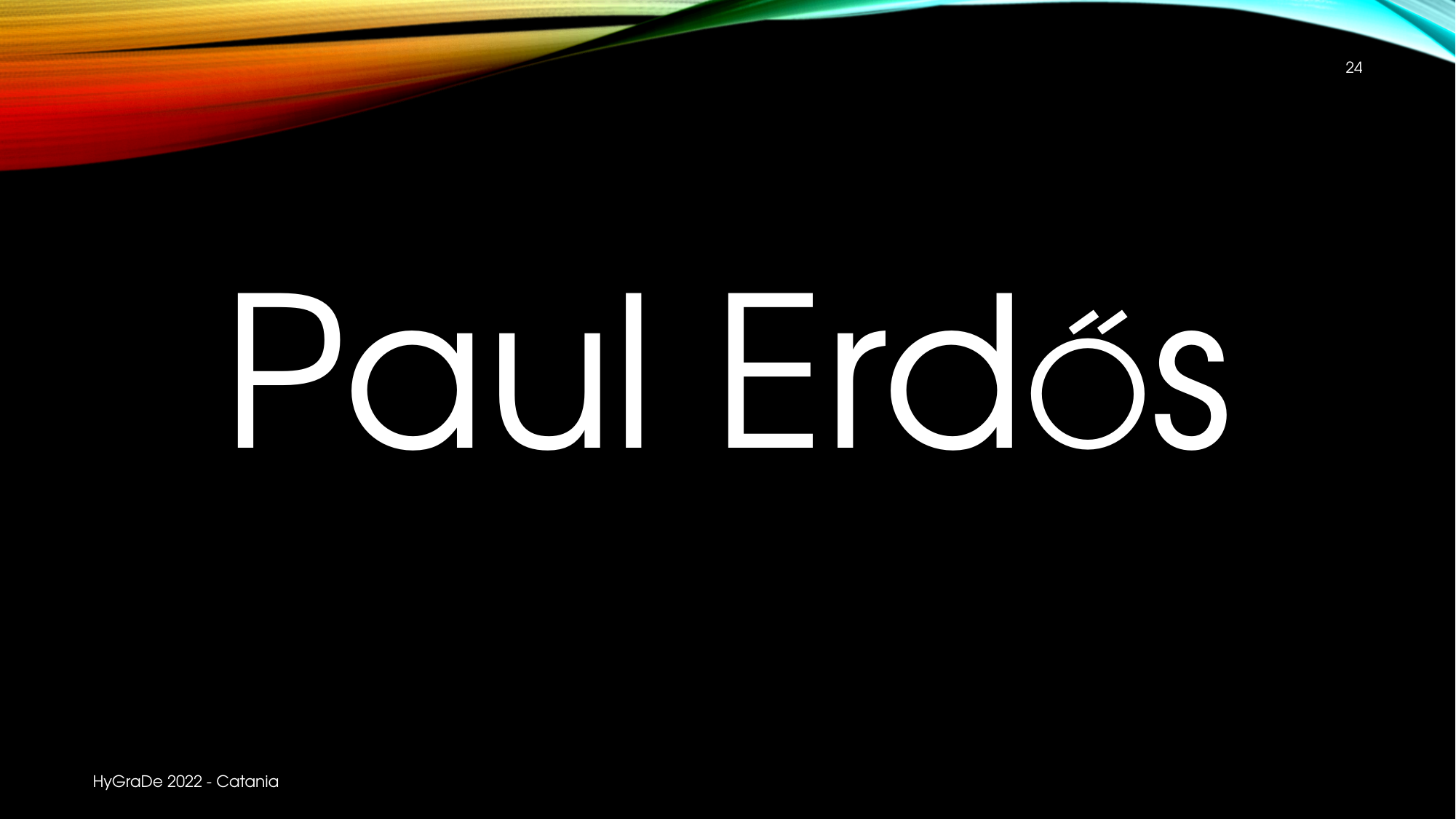

24
Paul ErdŐs
HyGraDe 2022 - Catania